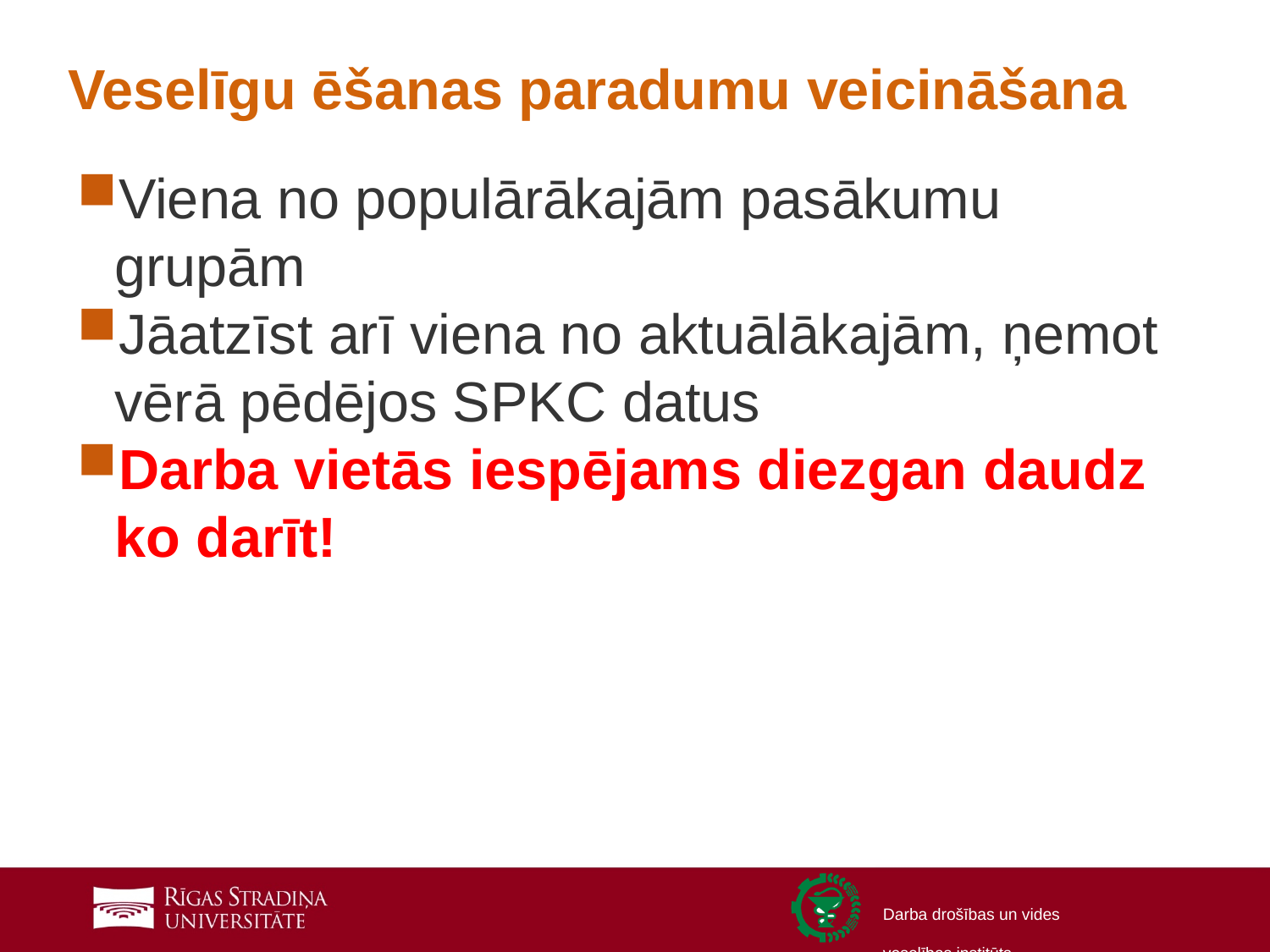

# Veselīgu ēšanas paradumu veicināšana
Viena no populārākajām pasākumu grupām
Jāatzīst arī viena no aktuālākajām, ņemot vērā pēdējos SPKC datus
Darba vietās iespējams diezgan daudz ko darīt!